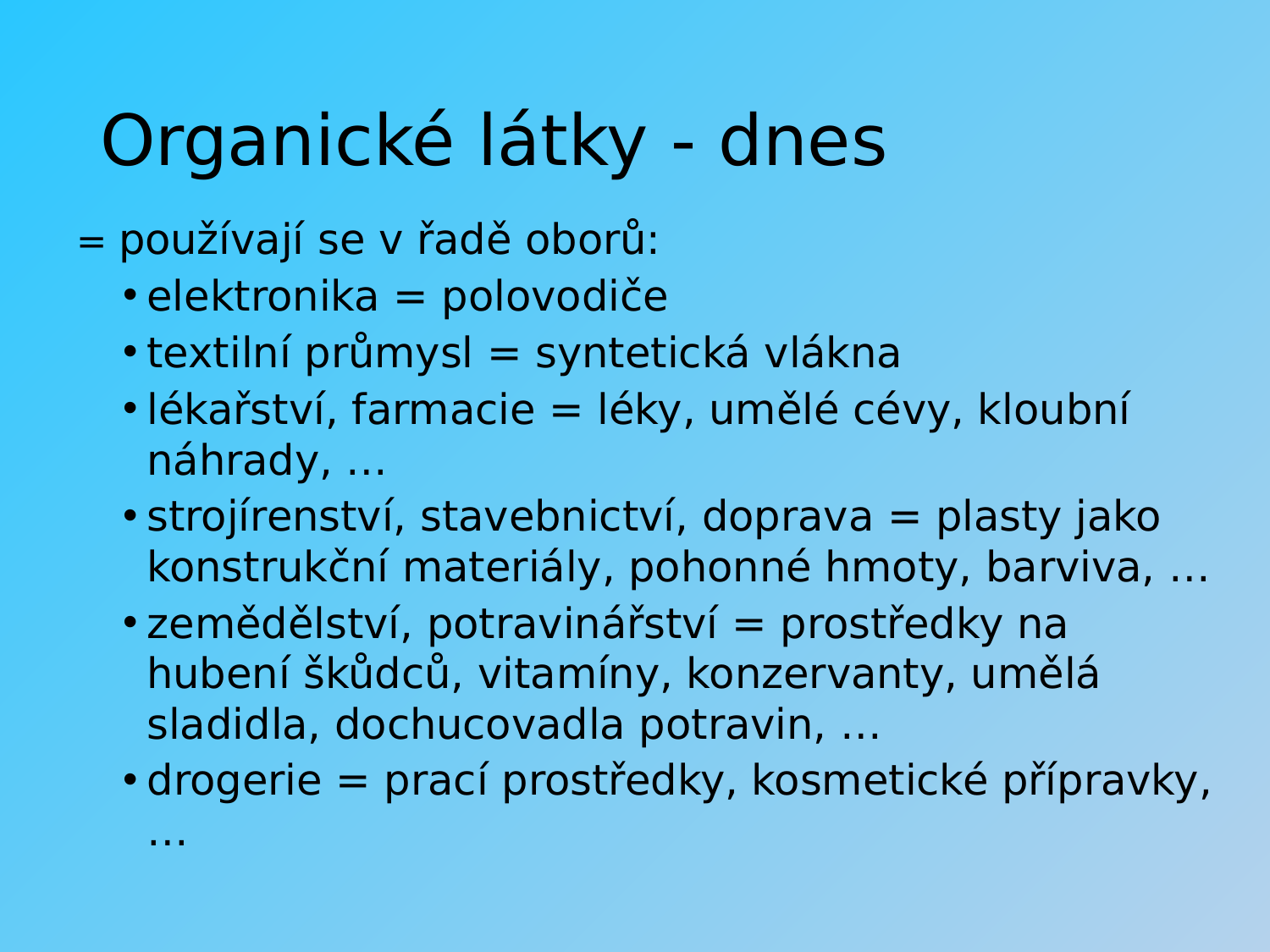

# Organické látky - dnes
= používají se v řadě oborů:
elektronika = polovodiče
textilní průmysl = syntetická vlákna
lékařství, farmacie = léky, umělé cévy, kloubní náhrady, …
strojírenství, stavebnictví, doprava = plasty jako konstrukční materiály, pohonné hmoty, barviva, …
zemědělství, potravinářství = prostředky na hubení škůdců, vitamíny, konzervanty, umělá sladidla, dochucovadla potravin, …
drogerie = prací prostředky, kosmetické přípravky, …